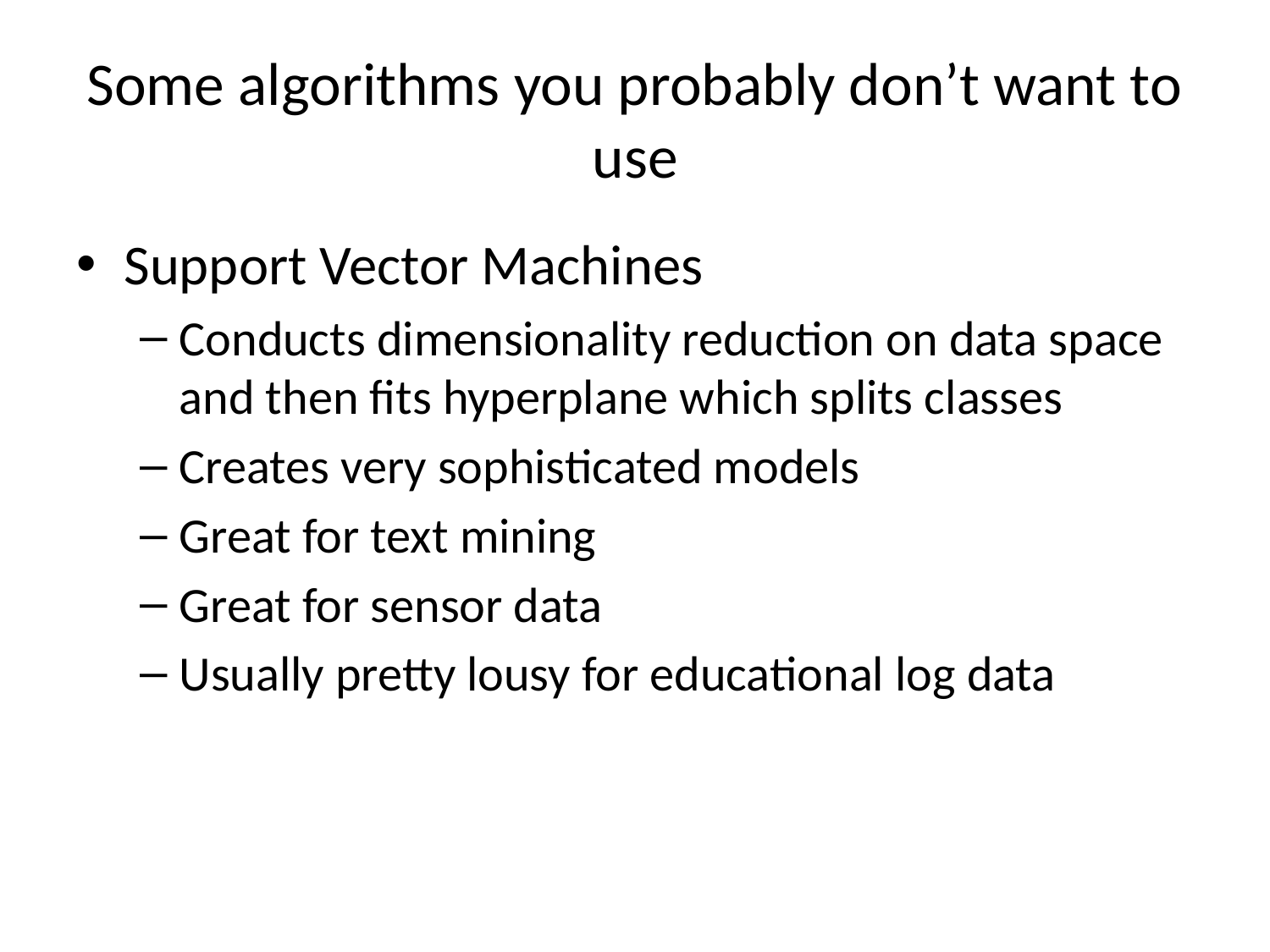

# Some algorithms you probably don’t want to use
Support Vector Machines
Conducts dimensionality reduction on data space and then fits hyperplane which splits classes
Creates very sophisticated models
Great for text mining
Great for sensor data
Usually pretty lousy for educational log data